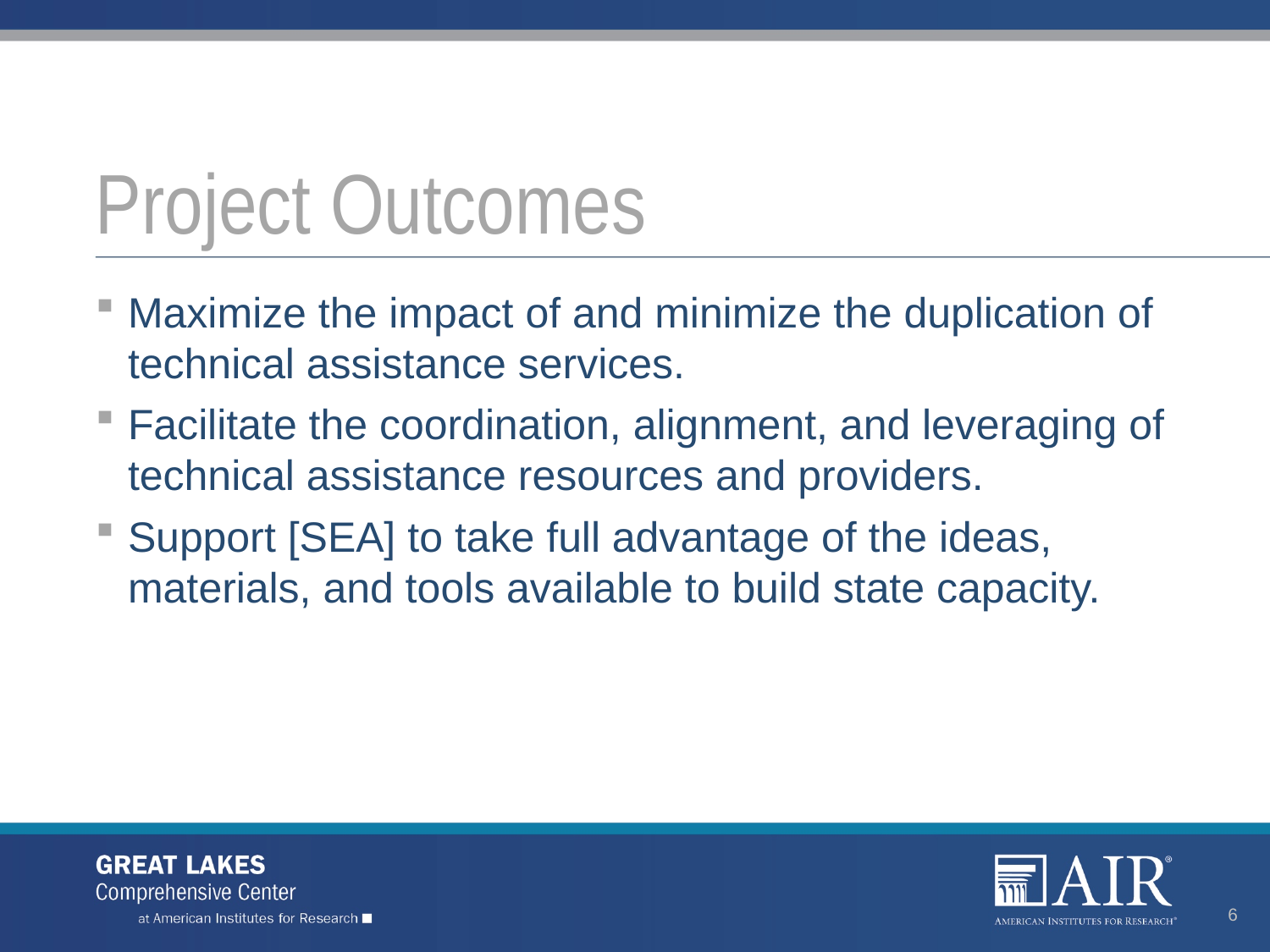

# Project Outcomes
Maximize the impact of and minimize the duplication of technical assistance services.
Facilitate the coordination, alignment, and leveraging of technical assistance resources and providers.
Support [SEA] to take full advantage of the ideas, materials, and tools available to build state capacity.
6